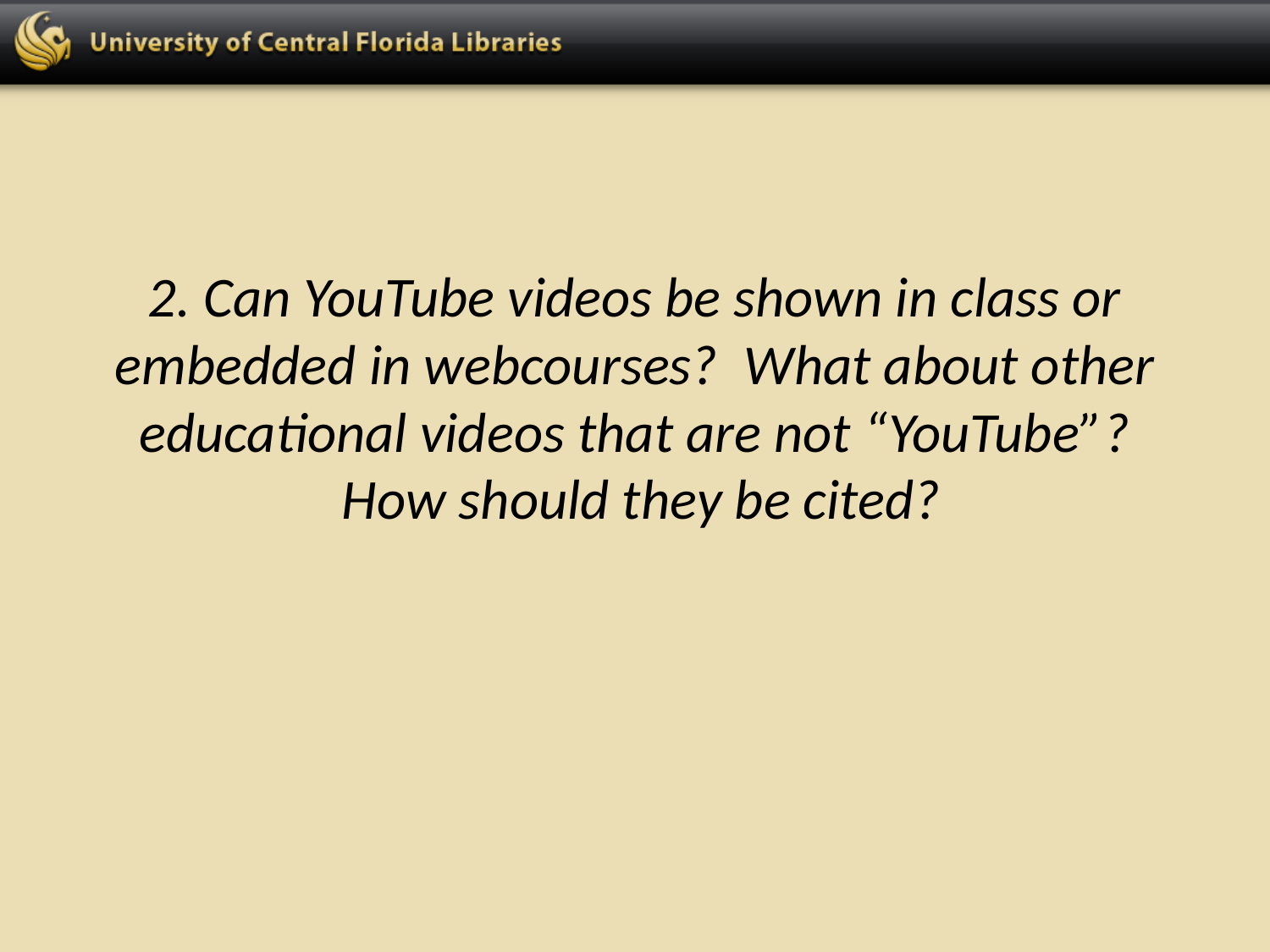

2. Can YouTube videos be shown in class or embedded in webcourses?  What about other educational videos that are not “YouTube”?  How should they be cited?